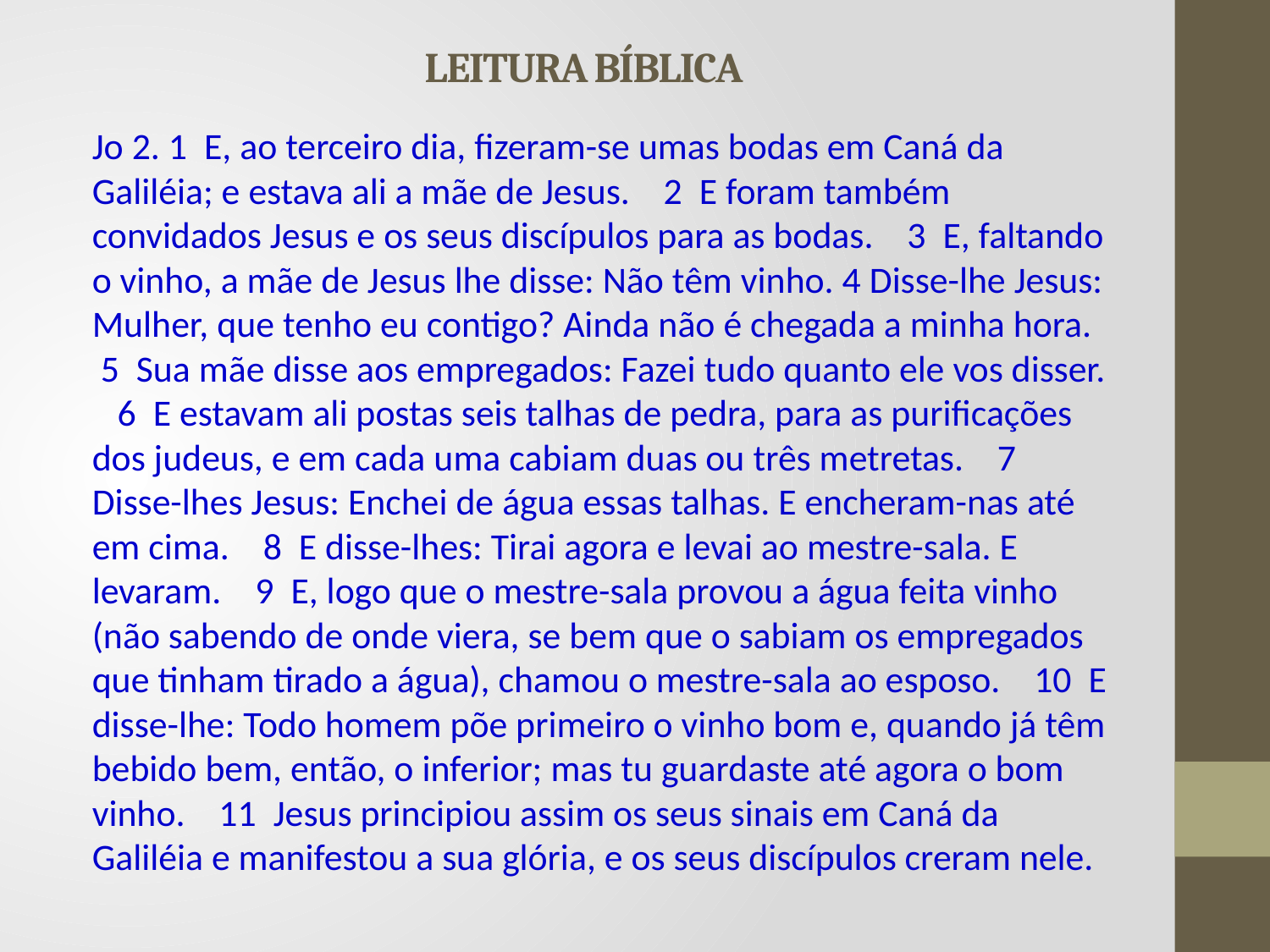

# LEITURA BÍBLICA
Jo 2. 1  E, ao terceiro dia, fizeram-se umas bodas em Caná da Galiléia; e estava ali a mãe de Jesus.    2  E foram também convidados Jesus e os seus discípulos para as bodas.    3  E, faltando o vinho, a mãe de Jesus lhe disse: Não têm vinho. 4 Disse-lhe Jesus: Mulher, que tenho eu contigo? Ainda não é chegada a minha hora.    5  Sua mãe disse aos empregados: Fazei tudo quanto ele vos disser.    6  E estavam ali postas seis talhas de pedra, para as purificações dos judeus, e em cada uma cabiam duas ou três metretas.    7  Disse-lhes Jesus: Enchei de água essas talhas. E encheram-nas até em cima.    8  E disse-lhes: Tirai agora e levai ao mestre-sala. E levaram.    9  E, logo que o mestre-sala provou a água feita vinho (não sabendo de onde viera, se bem que o sabiam os empregados que tinham tirado a água), chamou o mestre-sala ao esposo.    10  E disse-lhe: Todo homem põe primeiro o vinho bom e, quando já têm bebido bem, então, o inferior; mas tu guardaste até agora o bom vinho.    11  Jesus principiou assim os seus sinais em Caná da Galiléia e manifestou a sua glória, e os seus discípulos creram nele.